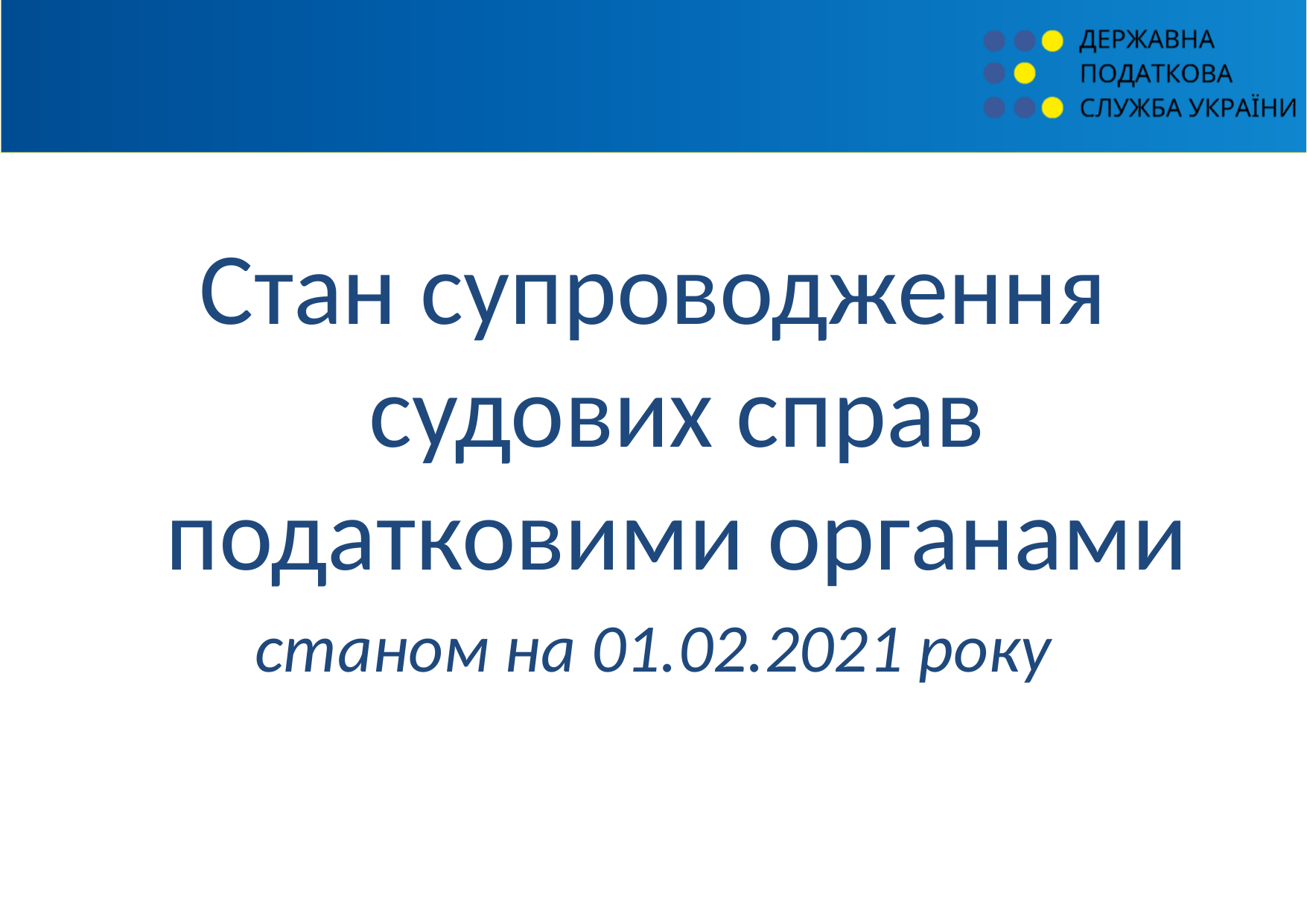

Стан супроводження судових справ податковими органами
станом на 01.02.2021 року

1